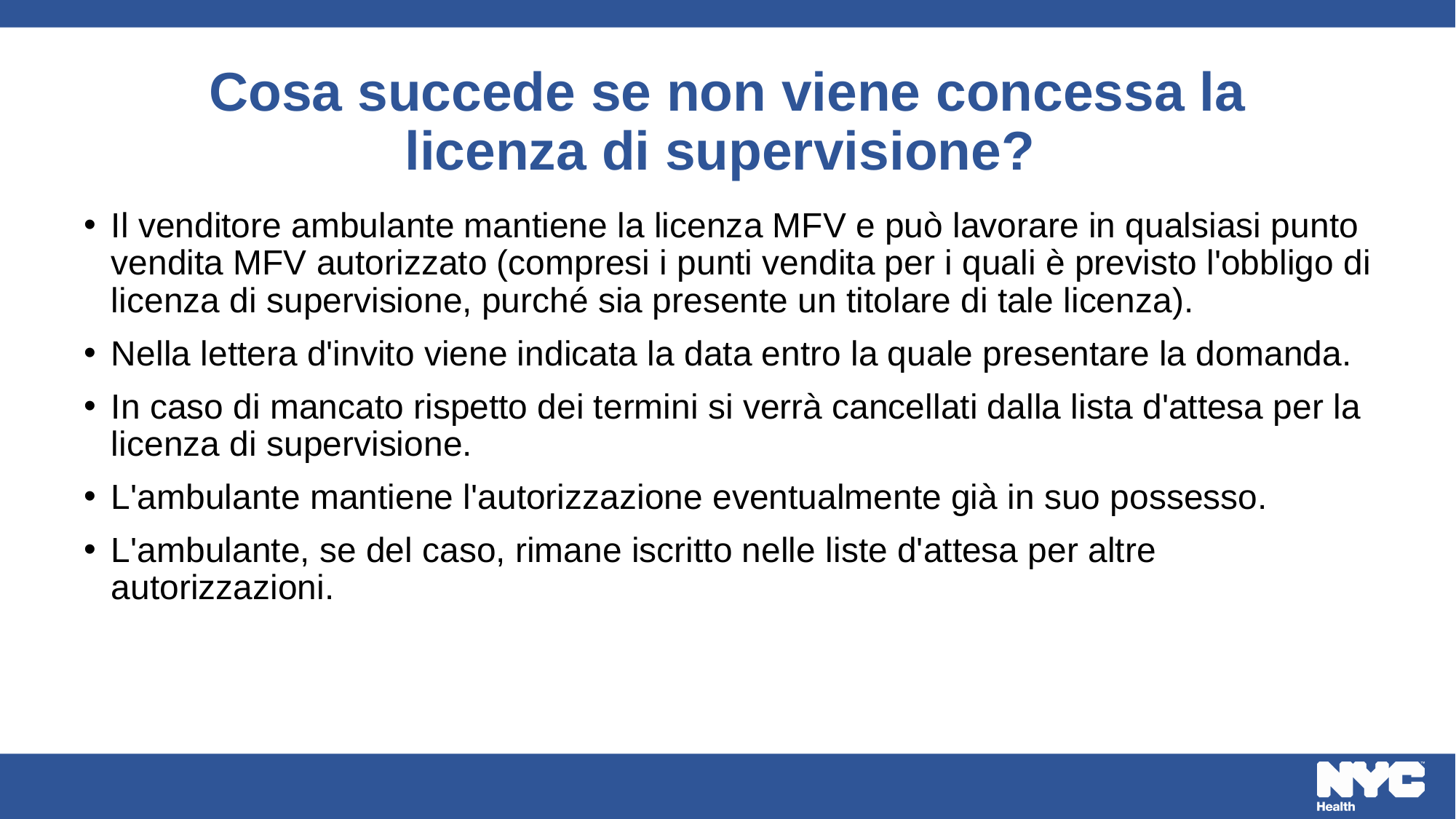

# Cosa succede se non viene concessa la licenza di supervisione?
Il venditore ambulante mantiene la licenza MFV e può lavorare in qualsiasi punto vendita MFV autorizzato (compresi i punti vendita per i quali è previsto l'obbligo di licenza di supervisione, purché sia presente un titolare di tale licenza).
Nella lettera d'invito viene indicata la data entro la quale presentare la domanda.
In caso di mancato rispetto dei termini si verrà cancellati dalla lista d'attesa per la licenza di supervisione.
L'ambulante mantiene l'autorizzazione eventualmente già in suo possesso.
L'ambulante, se del caso, rimane iscritto nelle liste d'attesa per altre autorizzazioni.